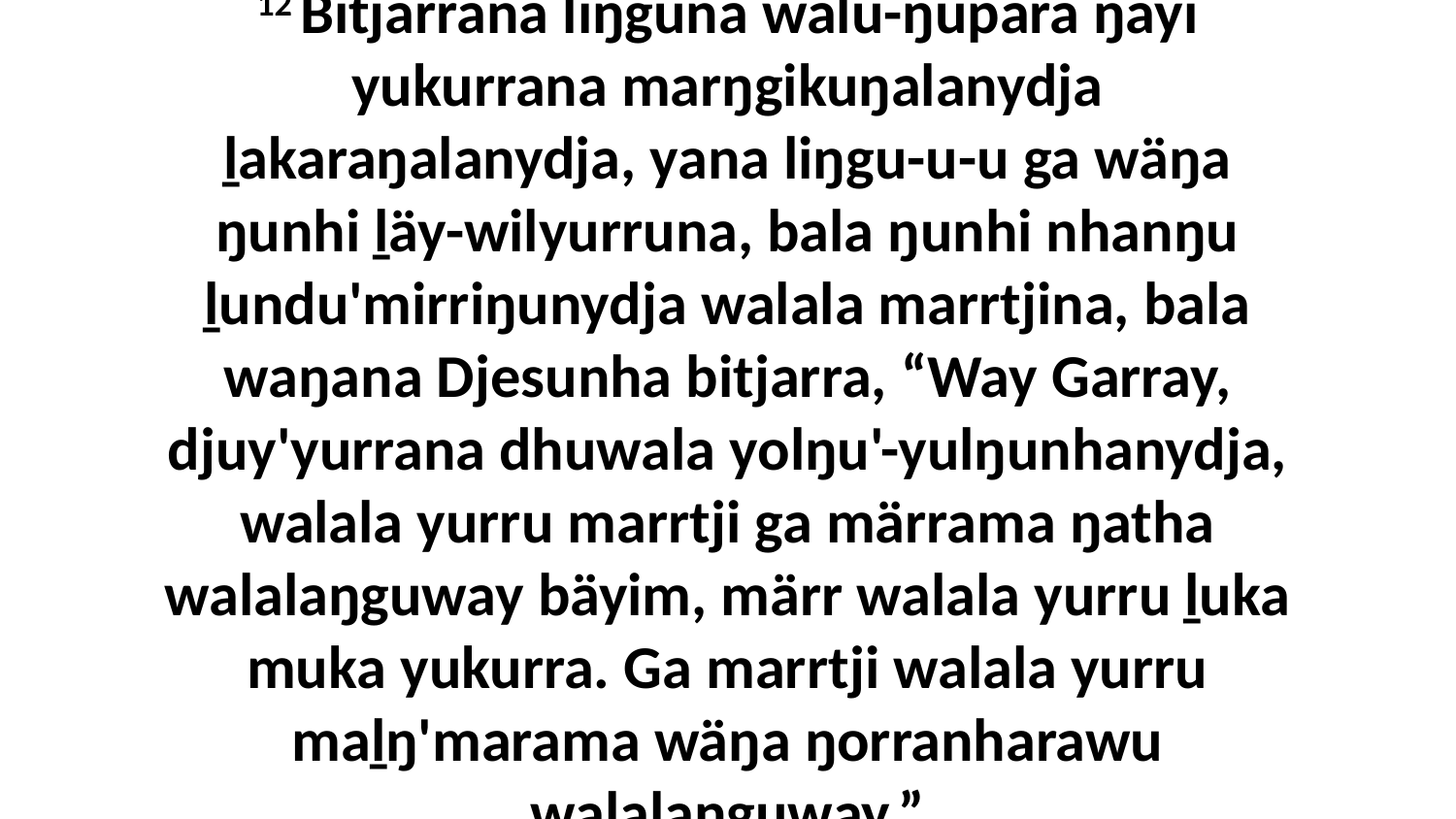

12 Bitjarrana liŋguna walu-ŋupara ŋayi yukurrana marŋgikuŋalanydja ḻakaraŋalanydja, yana liŋgu-u-u ga wäŋa ŋunhi ḻäy-wilyurruna, bala ŋunhi nhanŋu ḻundu'mirriŋunydja walala marrtjina, bala waŋana Djesunha bitjarra, “Way Garray, djuy'yurrana dhuwala yolŋu'-yulŋunhanydja, walala yurru marrtji ga märrama ŋatha walalaŋguway bäyim, märr walala yurru ḻuka muka yukurra. Ga marrtji walala yurru maḻŋ'marama wäŋa ŋorranharawu walalaŋguway.”